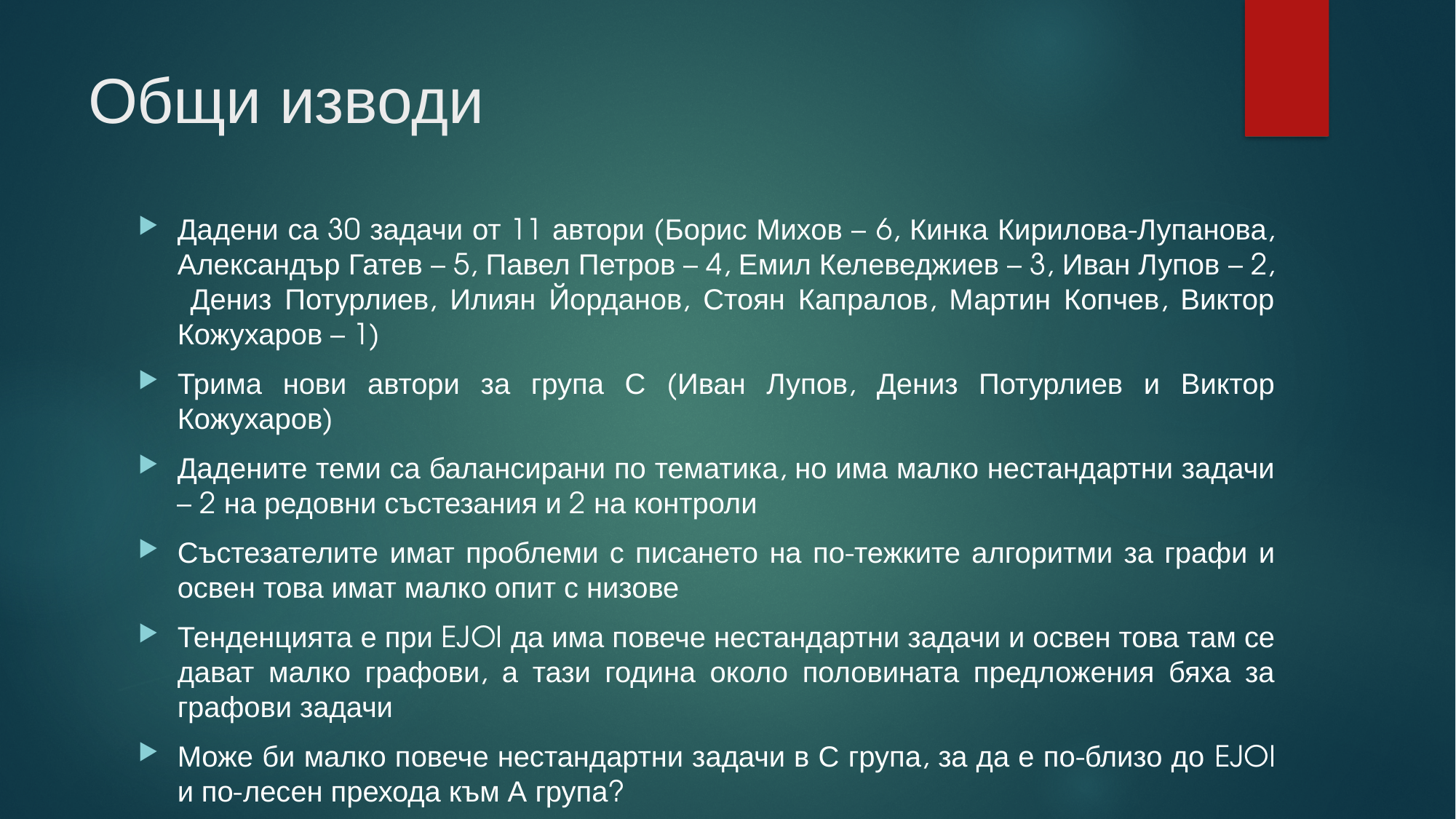

# Общи изводи
Дадени са 30 задачи от 11 автори (Борис Михов – 6, Кинка Кирилова-Лупанова, Александър Гатев – 5, Павел Петров – 4, Емил Келеведжиев – 3, Иван Лупов – 2,  Дениз Потурлиев, Илиян Йорданов, Стоян Капралов, Мартин Копчев, Виктор Кожухаров – 1)
Трима нови автори за група С (Иван Лупов, Дениз Потурлиев и Виктор Кожухаров)
Дадените теми са балансирани по тематика, но има малко нестандартни задачи – 2 на редовни състезания и 2 на контроли
Състезателите имат проблеми с писането на по-тежките алгоритми за графи и освен това имат малко опит с низове
Тенденцията е при EJOI да има повече нестандартни задачи и освен това там се дават малко графови, а тази година около половината предложения бяха за графови задачи
Може би малко повече нестандартни задачи в С група, за да е по-близо до EJOI и по-лесен прехода към А група?